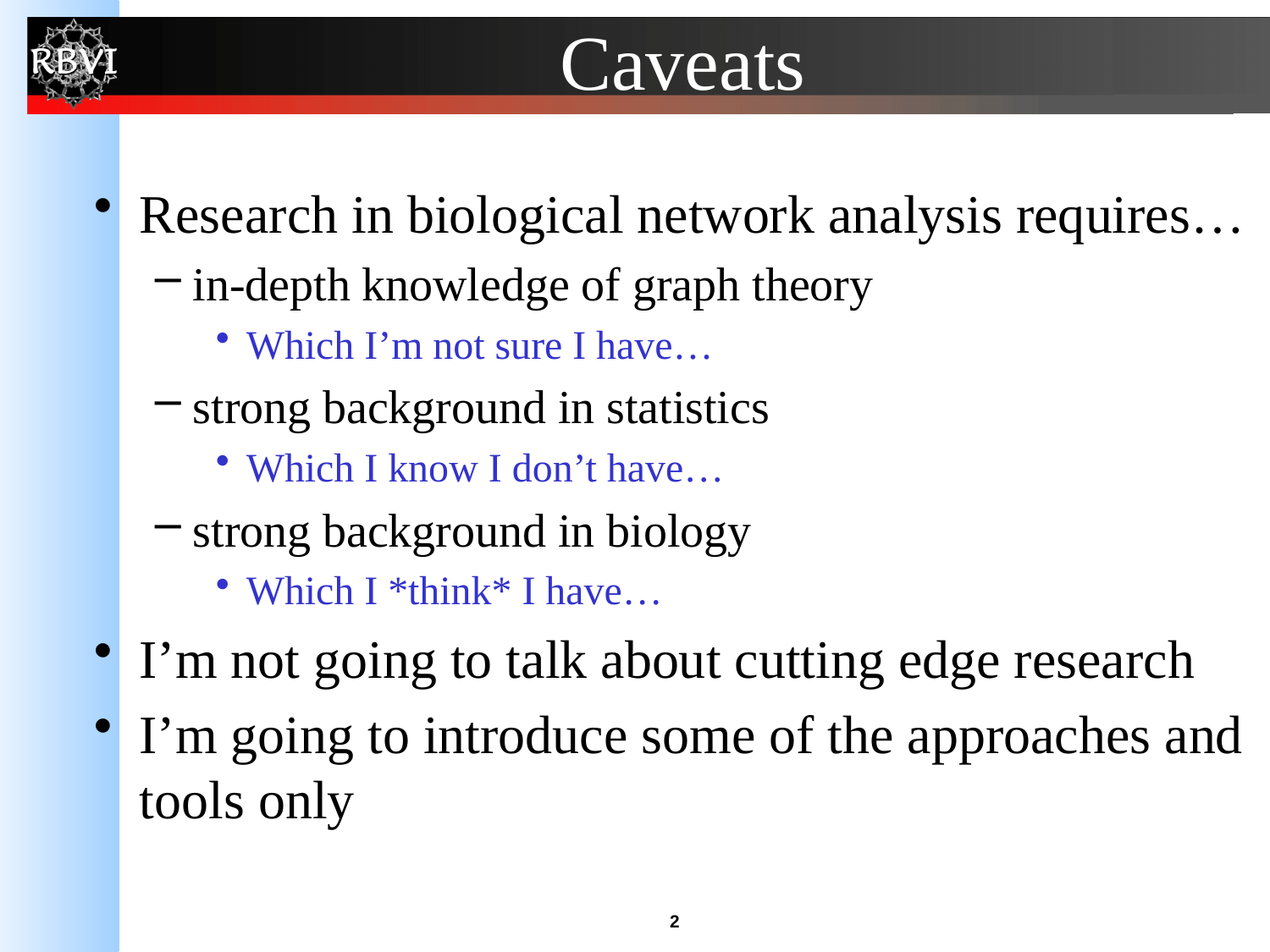

# Caveats
Research in biological network analysis requires…
in-depth knowledge of graph theory
Which I’m not sure I have…
strong background in statistics
Which I know I don’t have…
strong background in biology
Which I *think* I have…
I’m not going to talk about cutting edge research
I’m going to introduce some of the approaches and tools only